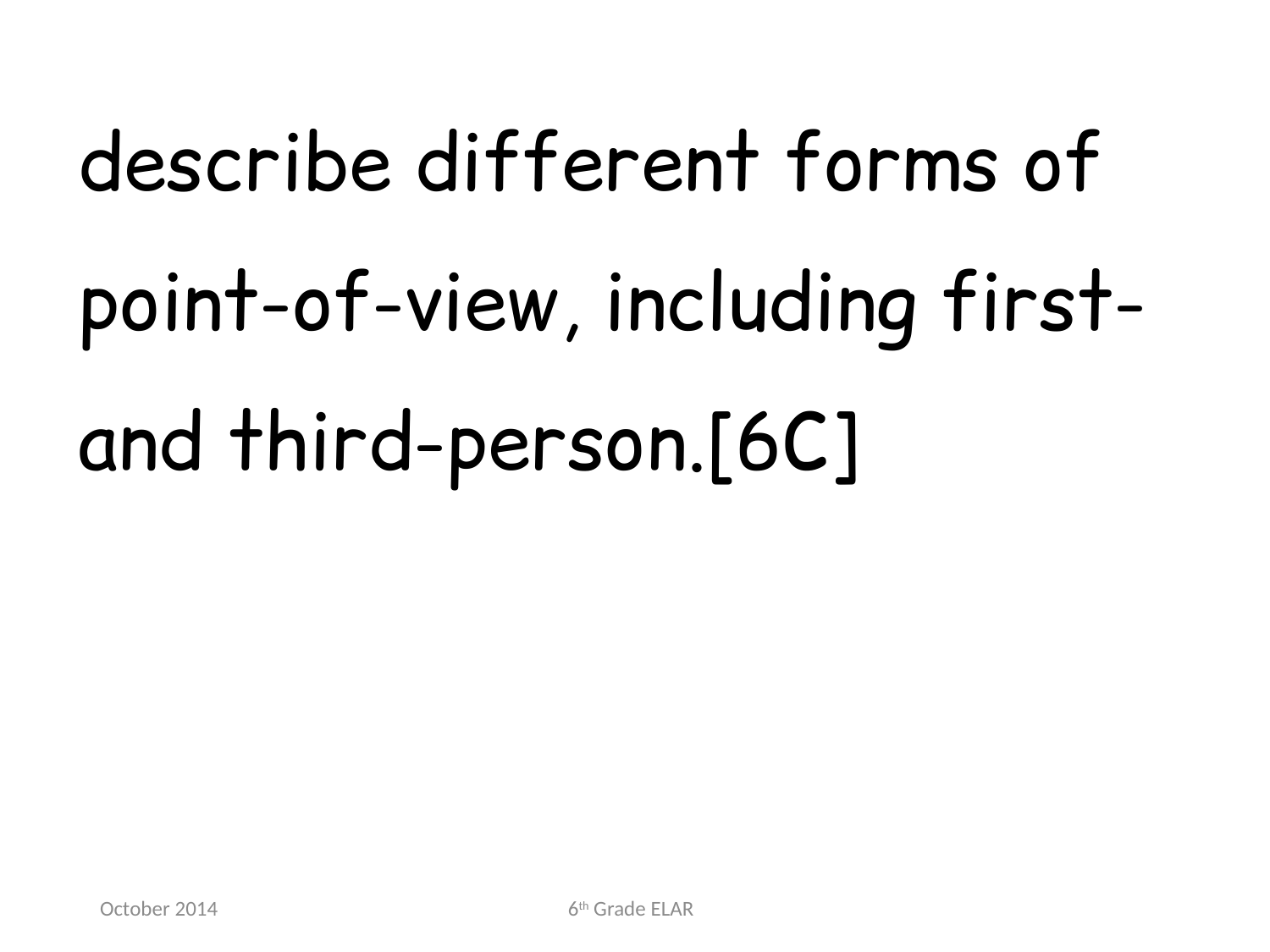

describe different forms of point-of-view, including first- and third-person.[6C]
October 2014
6th Grade ELAR